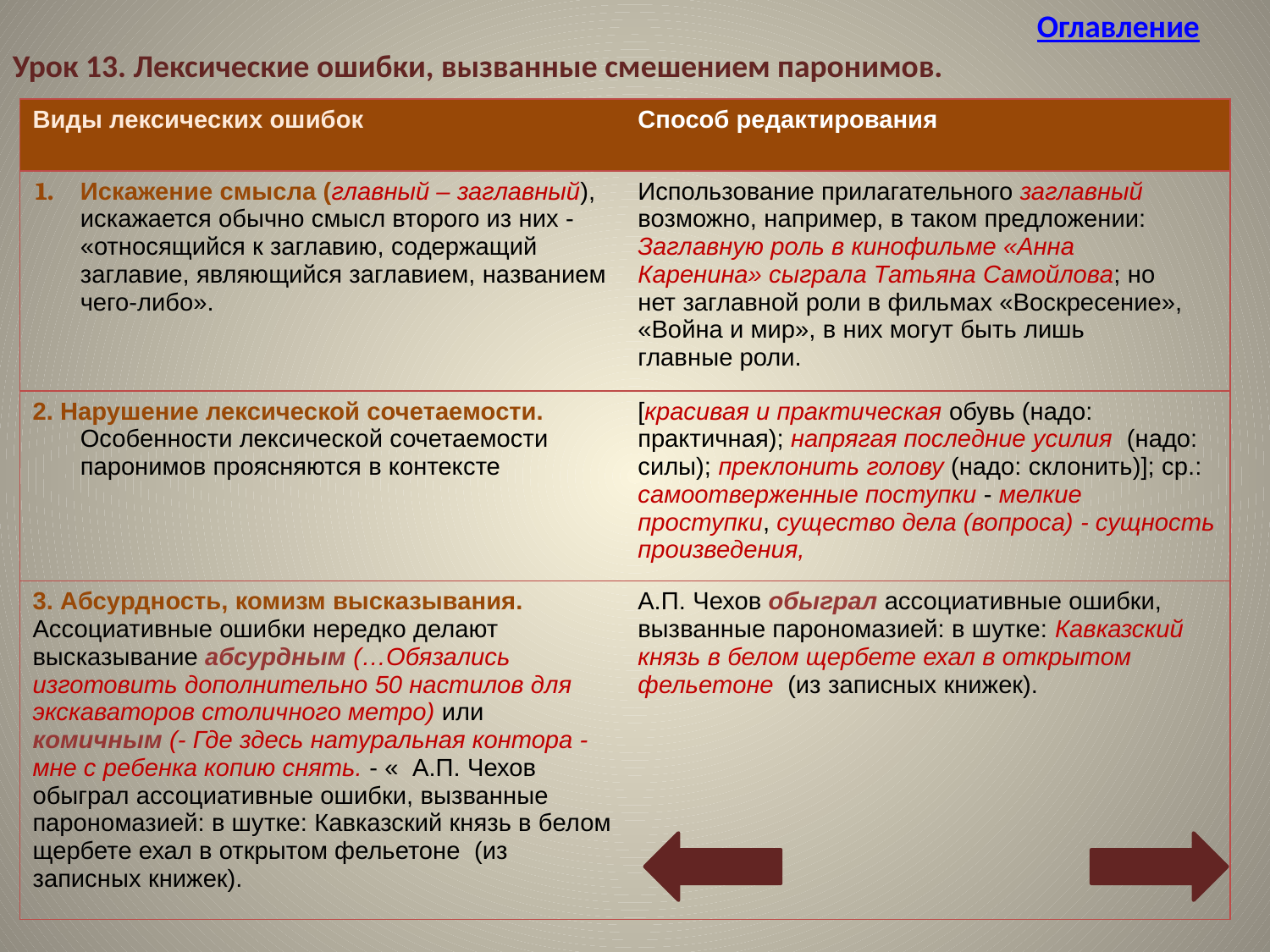

Оглавление
Урок 13. Лексические ошибки, вызванные смешением паронимов.
| Виды лексических ошибок | Способ редактирования |
| --- | --- |
| Искажение смысла (главный – заглавный), искажается обычно смысл второго из них - «относящийся к заглавию, содержащий заглавие, являющийся заглавием, названием чего-либо». | Использование прилагательного заглавный возможно, например, в таком предложении: Заглавную роль в кинофильме «Анна Каренина» сыграла Татьяна Самойлова; но нет заглавной роли в фильмах «Воскресение», «Война и мир», в них могут быть лишь главные роли. |
| 2. Нарушение лексической сочетаемости. Особенности лексической сочетаемости паронимов проясняются в контексте | [красивая и практическая обувь (надо: практичная); напрягая последние усилия (надо: силы); преклонить голову (надо: склонить)]; ср.: самоотверженные поступки - мелкие проступки, существо дела (вопроса) - сущность произведения, |
| 3. Абсурдность, комизм высказывания. Ассоциативные ошибки нередко делают высказывание абсурдным (…Обязались изготовить дополнительно 50 настилов для экскаваторов столичного метро) или комичным (- Где здесь натуральная контора - мне с ребенка копию снять. - « А.П. Чехов обыграл ассоциативные ошибки, вызванные парономазией: в шутке: Кавказский князь в белом щербете ехал в открытом фельетоне (из записных книжек). | А.П. Чехов обыграл ассоциативные ошибки, вызванные парономазией: в шутке: Кавказский князь в белом щербете ехал в открытом фельетоне (из записных книжек). |